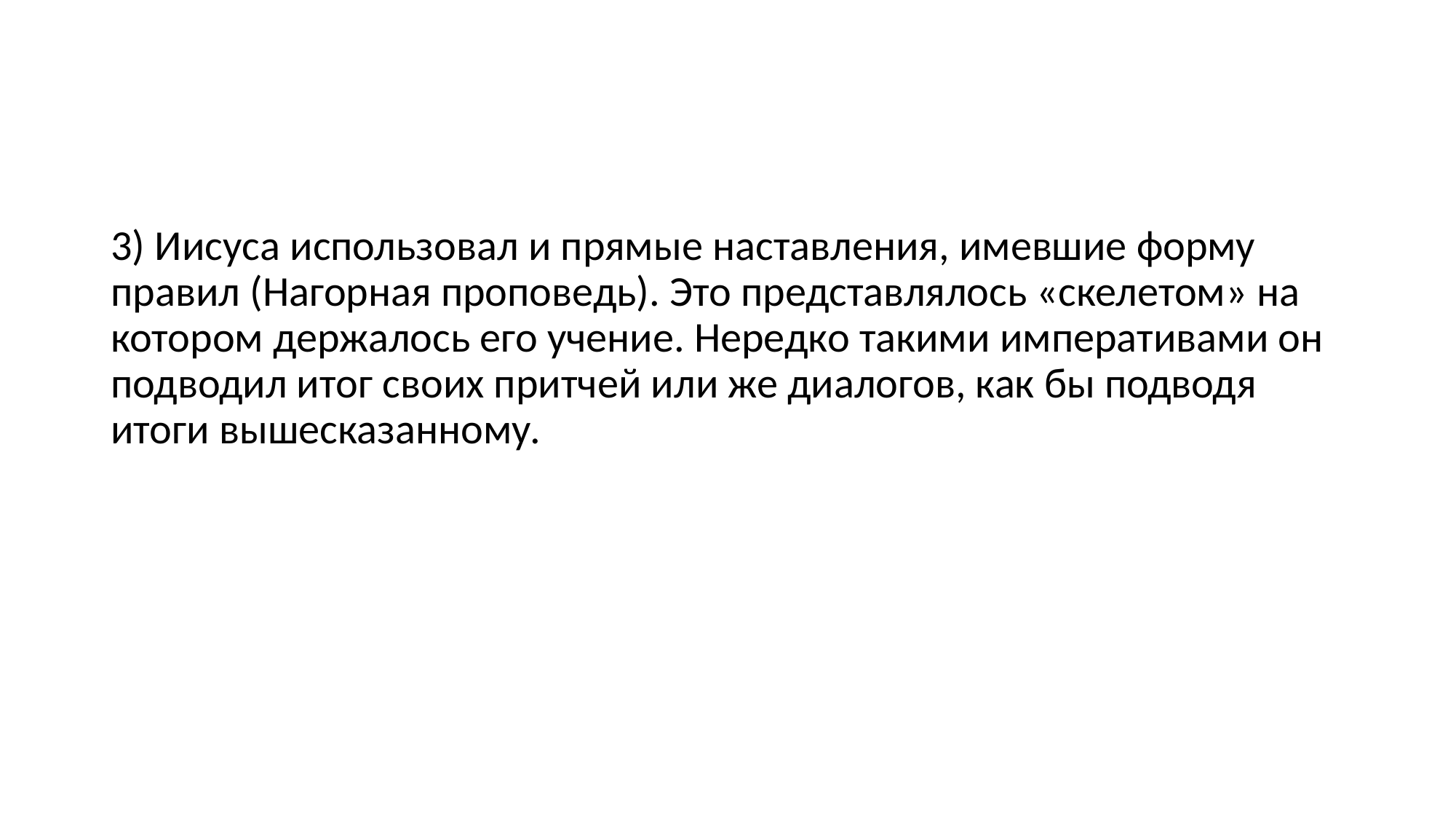

#
3) Иисуса использовал и прямые наставления, имевшие форму правил (Нагорная проповедь). Это представлялось «скелетом» на котором держалось его учение. Нередко такими императивами он подводил итог своих притчей или же диалогов, как бы подводя итоги вышесказанному.